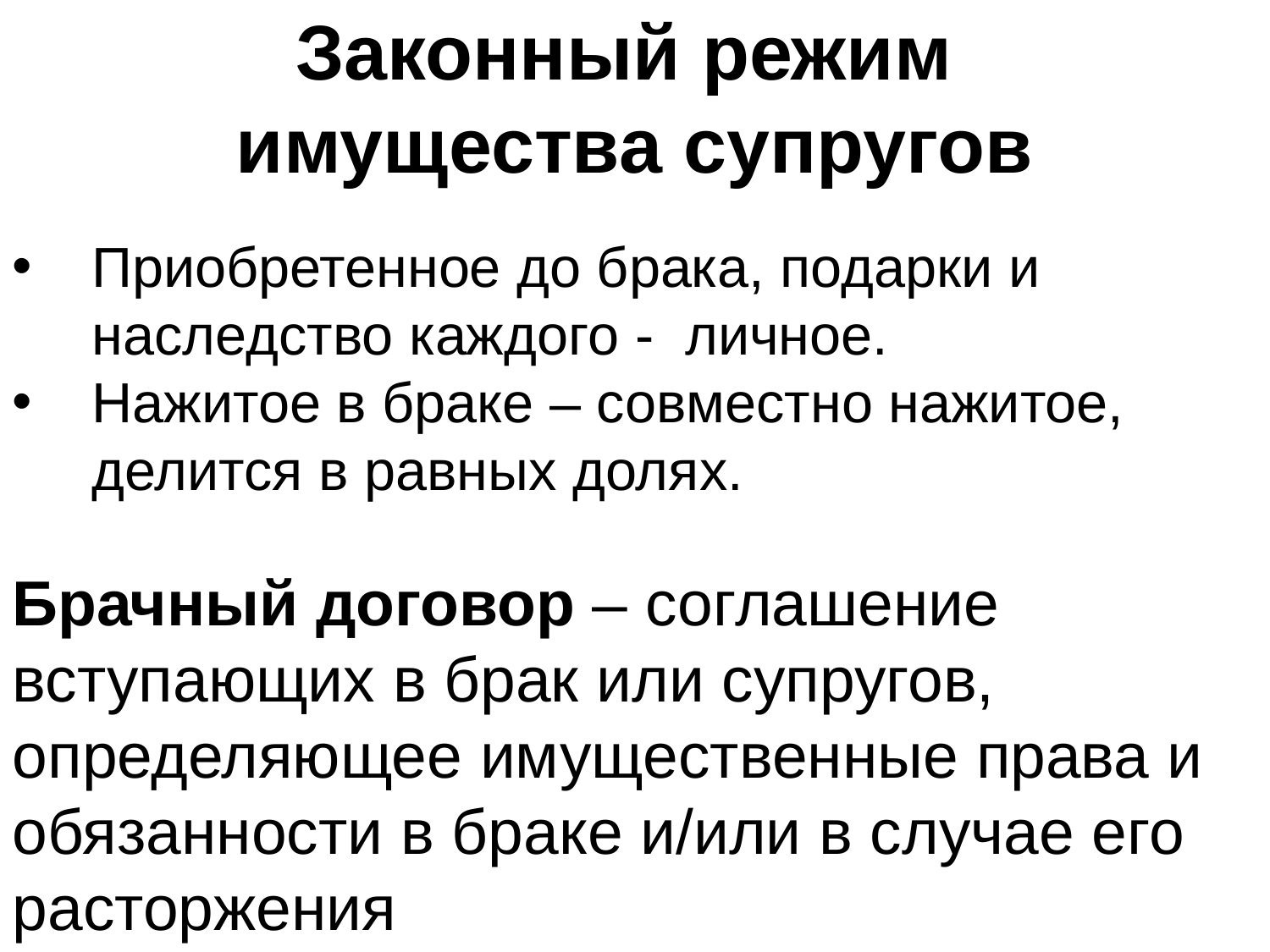

Законный режим
имущества супругов

Приобретенное до брака, подарки и наследство каждого -  личное.
Нажитое в браке – совместно нажитое, делится в равных долях.
Брачный договор – соглашение вступающих в брак или супругов, определяющее имущественные права и обязанности в браке и/или в случае его расторжения